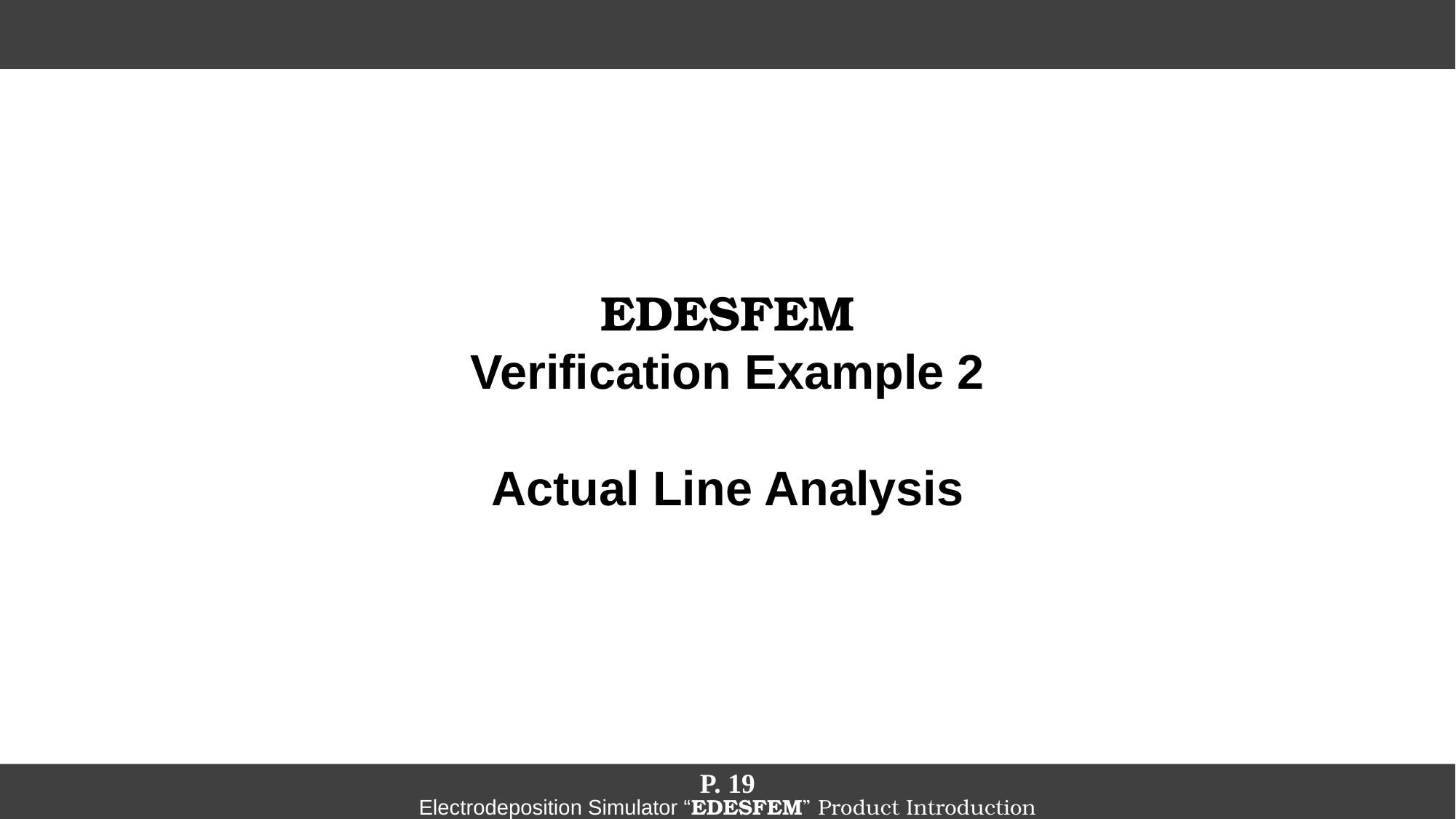

# EDESFEM Verification Example 2 Actual Line Analysis
P. 19